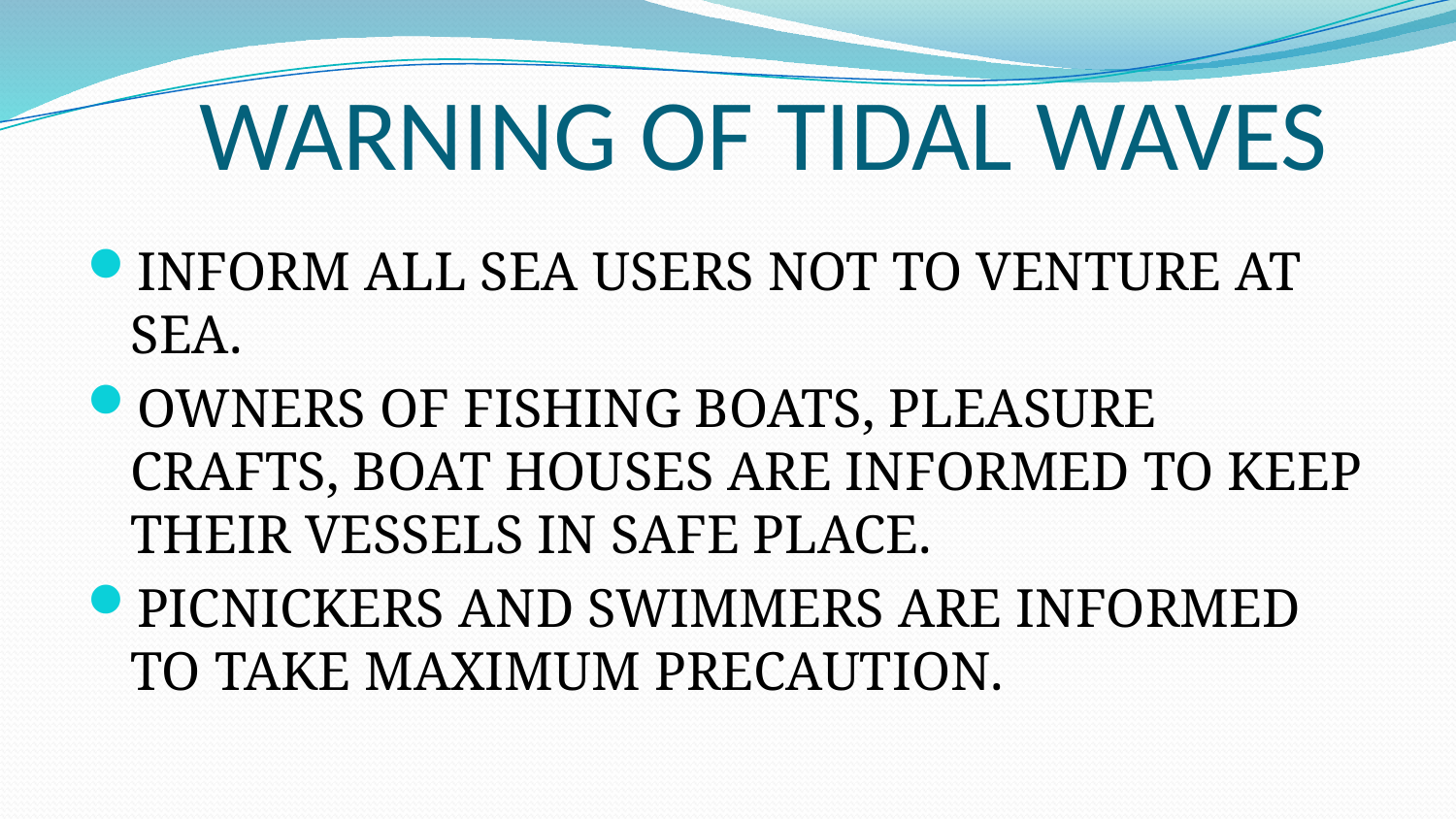

# WARNING OF TIDAL WAVES
INFORM ALL SEA USERS NOT TO VENTURE AT SEA.
OWNERS OF FISHING BOATS, PLEASURE CRAFTS, BOAT HOUSES ARE INFORMED TO KEEP THEIR VESSELS IN SAFE PLACE.
PICNICKERS AND SWIMMERS ARE INFORMED TO TAKE MAXIMUM PRECAUTION.